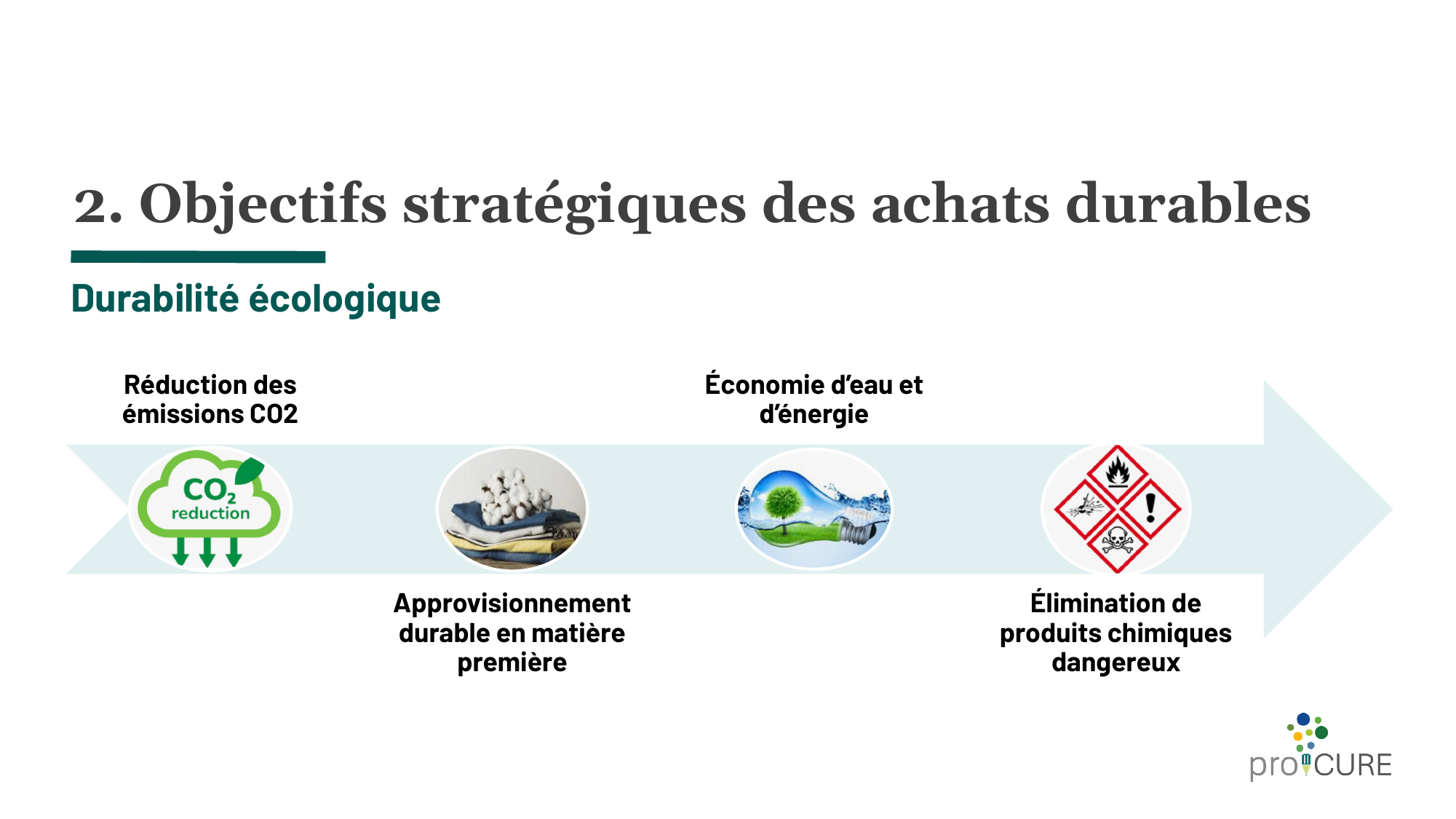

# 2. Objectifs stratégiques des achats durables
Réduction des émissions CO2
Approvisionnement durable en matière première
Économie d’eau et d’énergie
Élimination de produits chimiques dangereux
Durabilité écologique